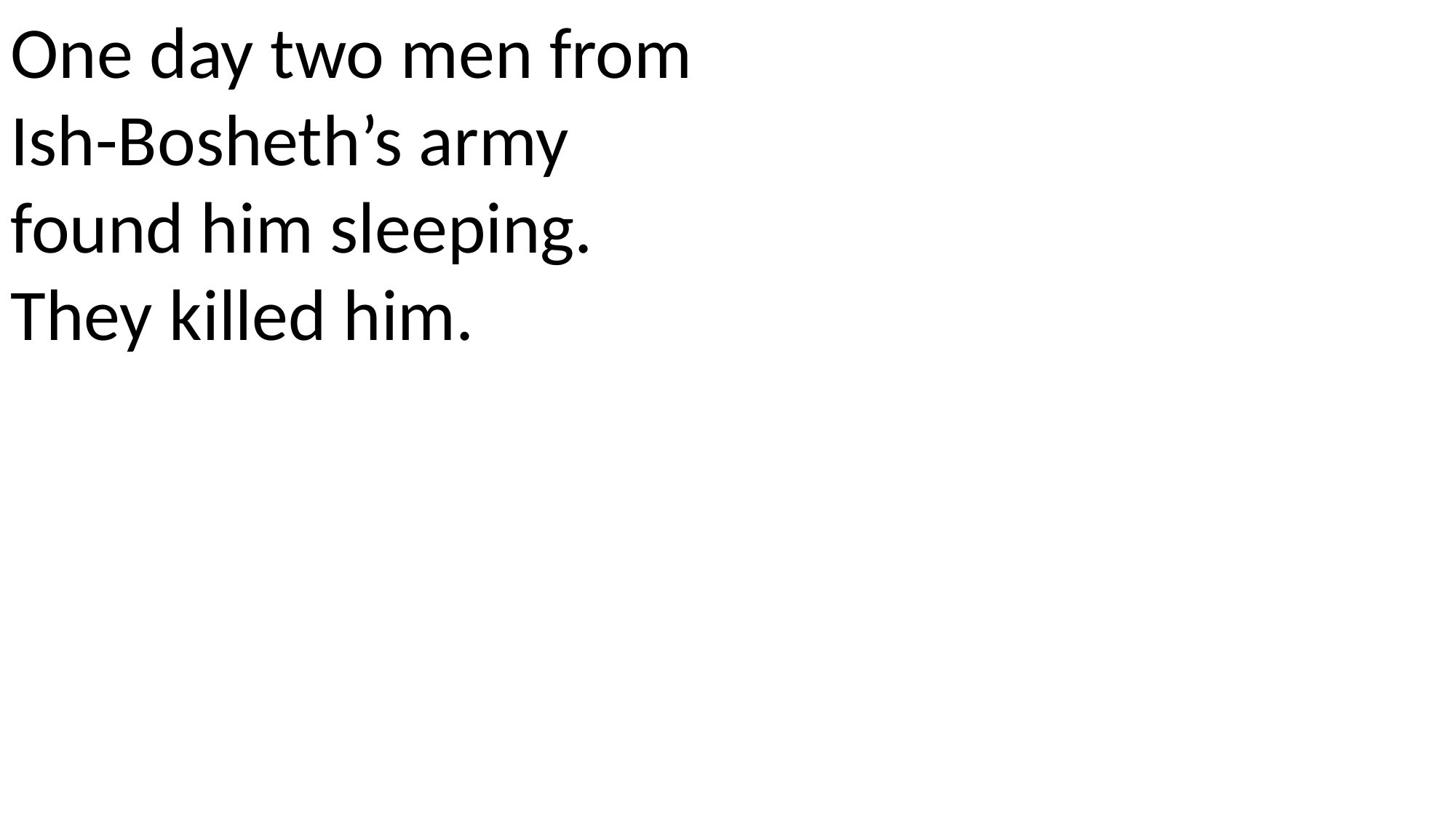

One day two men from Ish-Bosheth’s army found him sleeping. They killed him.
 John